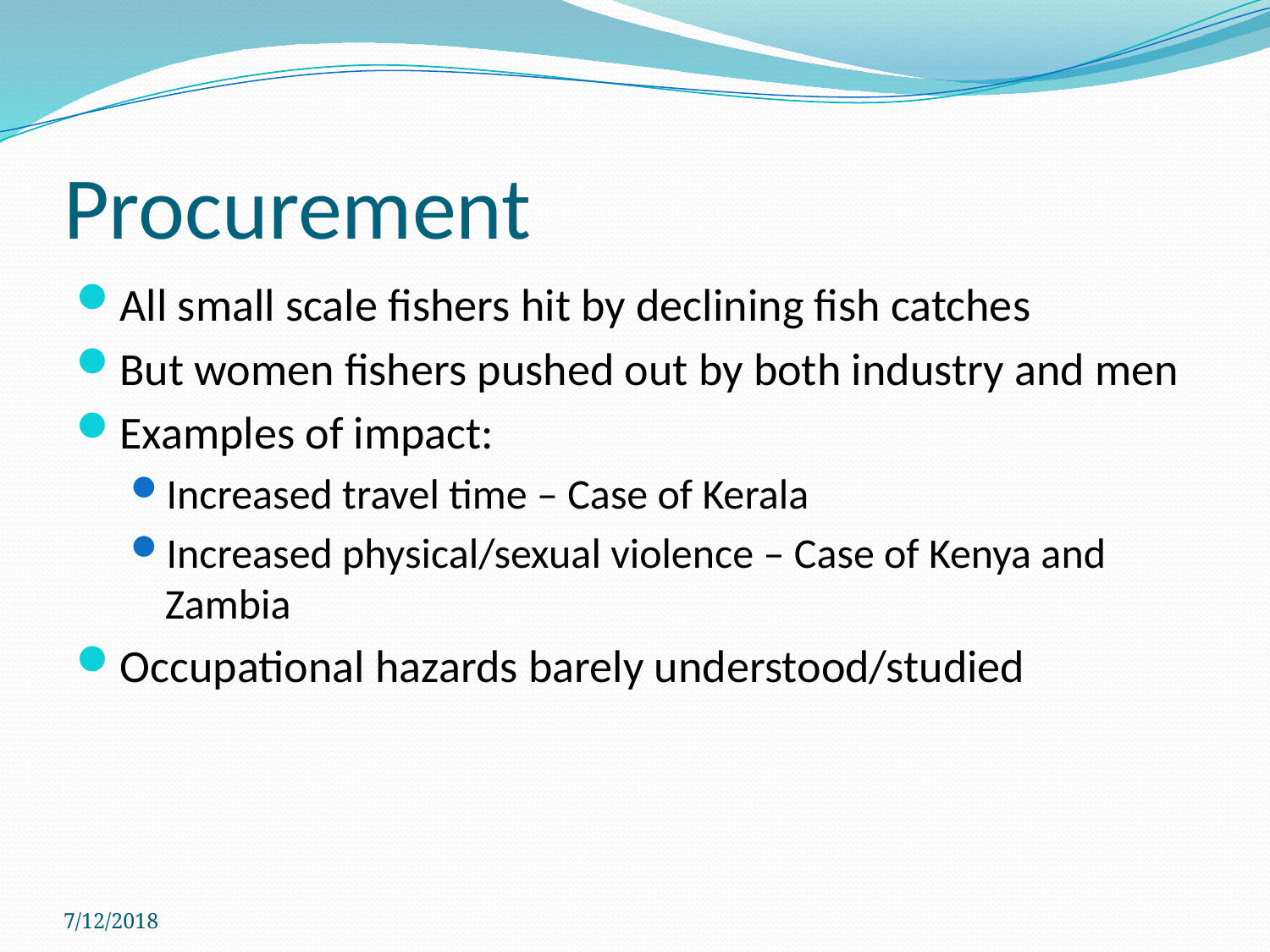

# Procurement
All small scale fishers hit by declining fish catches
But women fishers pushed out by both industry and men
Examples of impact:
Increased travel time – Case of Kerala
Increased physical/sexual violence – Case of Kenya and Zambia
Occupational hazards barely understood/studied
7/12/2018